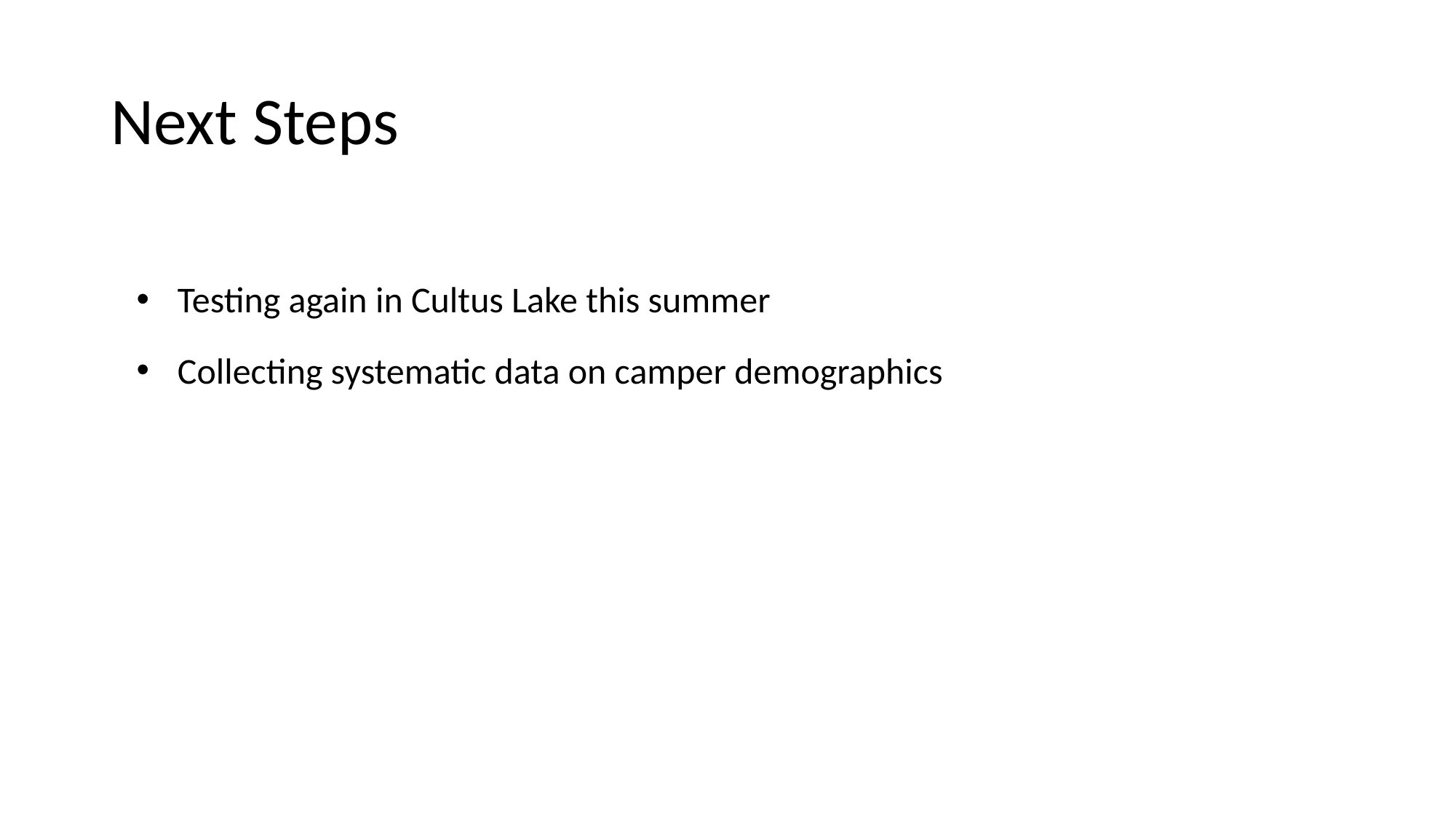

# Next Steps
Testing again in Cultus Lake this summer
Collecting systematic data on camper demographics